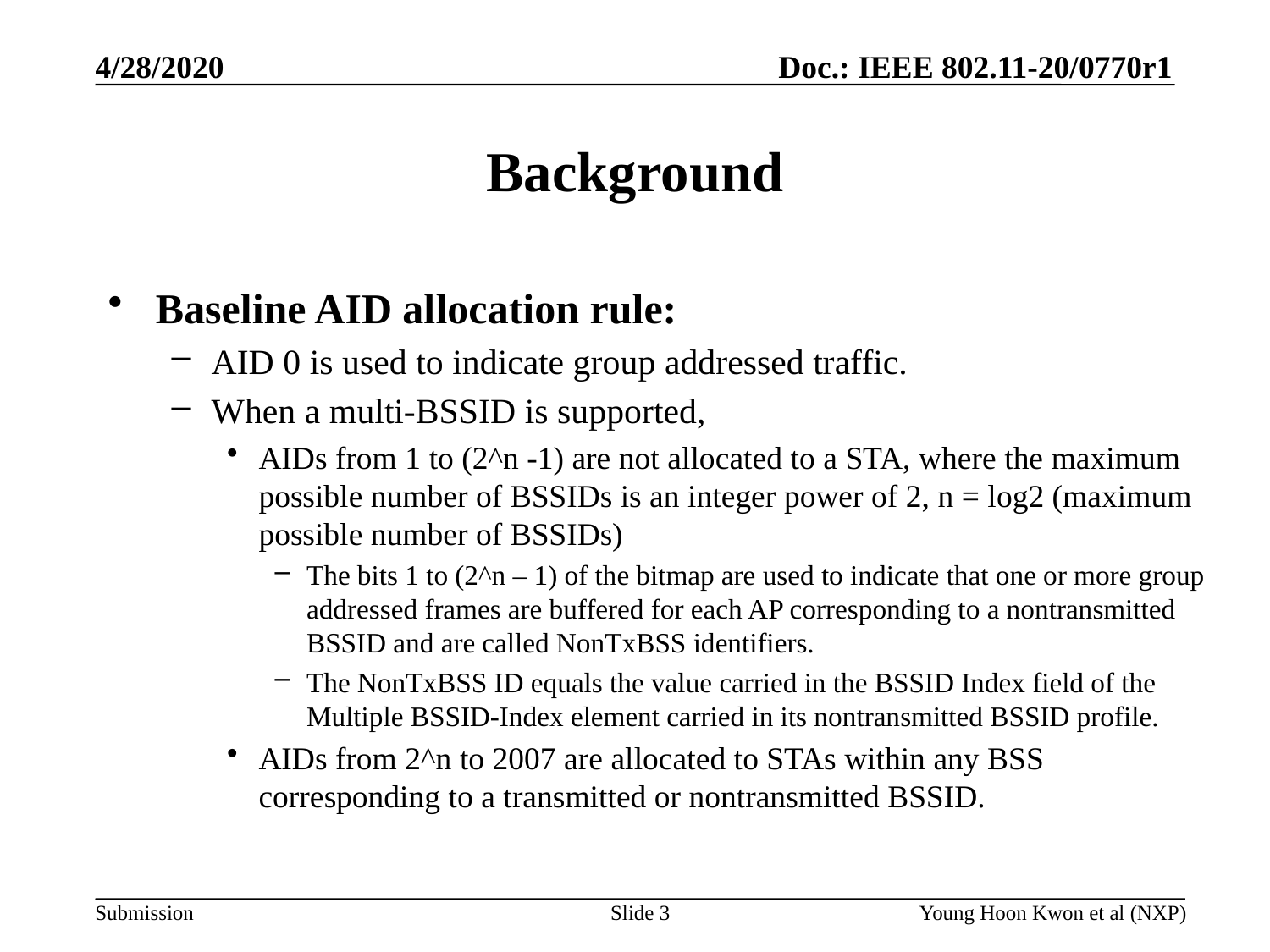

# Background
Baseline AID allocation rule:
AID 0 is used to indicate group addressed traffic.
When a multi-BSSID is supported,
AIDs from 1 to (2^n -1) are not allocated to a STA, where the maximum possible number of BSSIDs is an integer power of 2, n = log2 (maximum possible number of BSSIDs)
The bits 1 to (2^n – 1) of the bitmap are used to indicate that one or more group addressed frames are buffered for each AP corresponding to a nontransmitted BSSID and are called NonTxBSS identifiers.
The NonTxBSS ID equals the value carried in the BSSID Index field of the Multiple BSSID-Index element carried in its nontransmitted BSSID profile.
AIDs from 2^n to 2007 are allocated to STAs within any BSS corresponding to a transmitted or nontransmitted BSSID.
Slide 3
Young Hoon Kwon et al (NXP)